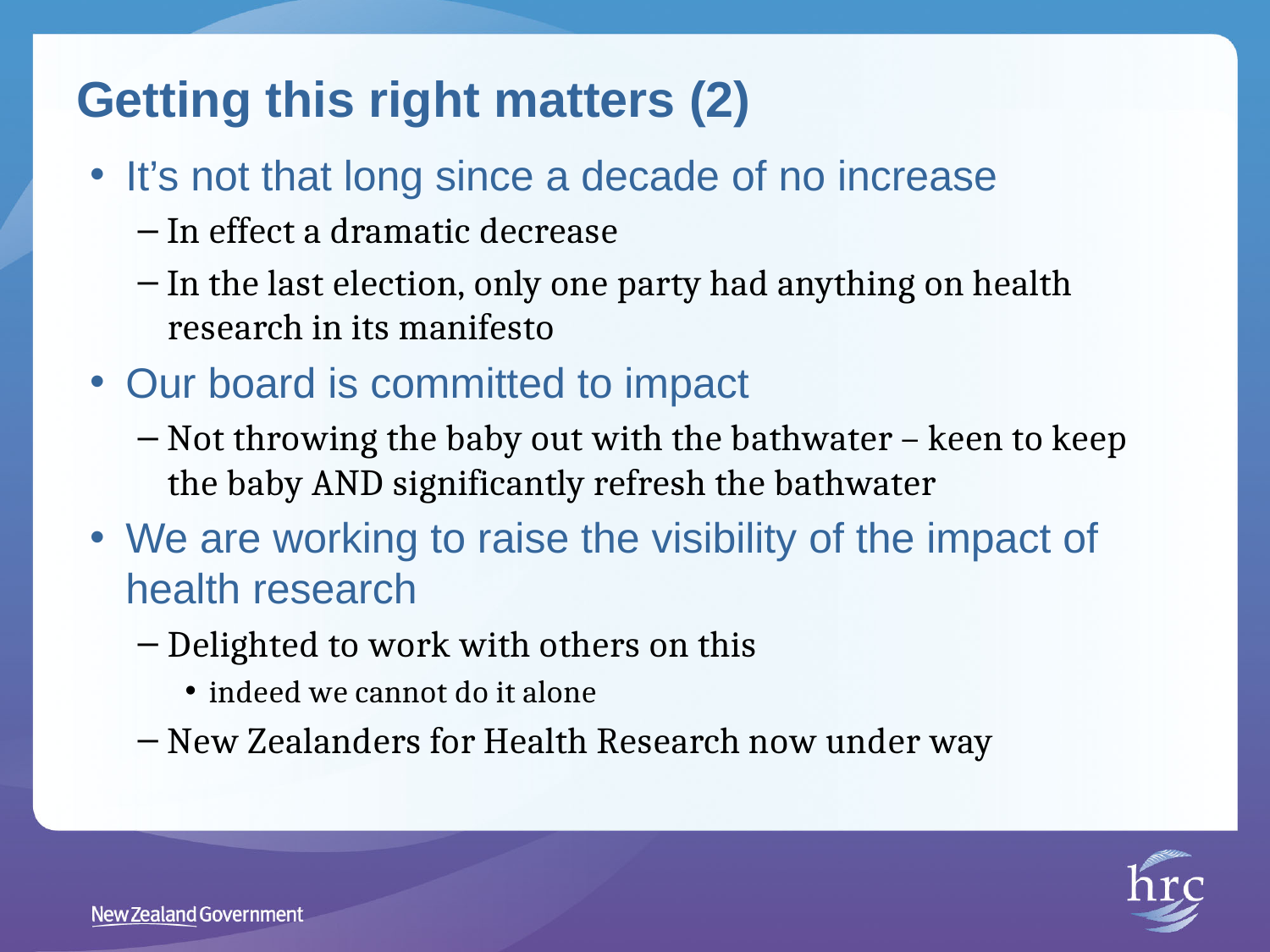

# Getting this right matters (2)
It’s not that long since a decade of no increase
In effect a dramatic decrease
In the last election, only one party had anything on health research in its manifesto
Our board is committed to impact
Not throwing the baby out with the bathwater – keen to keep the baby AND significantly refresh the bathwater
We are working to raise the visibility of the impact of health research
Delighted to work with others on this
indeed we cannot do it alone
New Zealanders for Health Research now under way